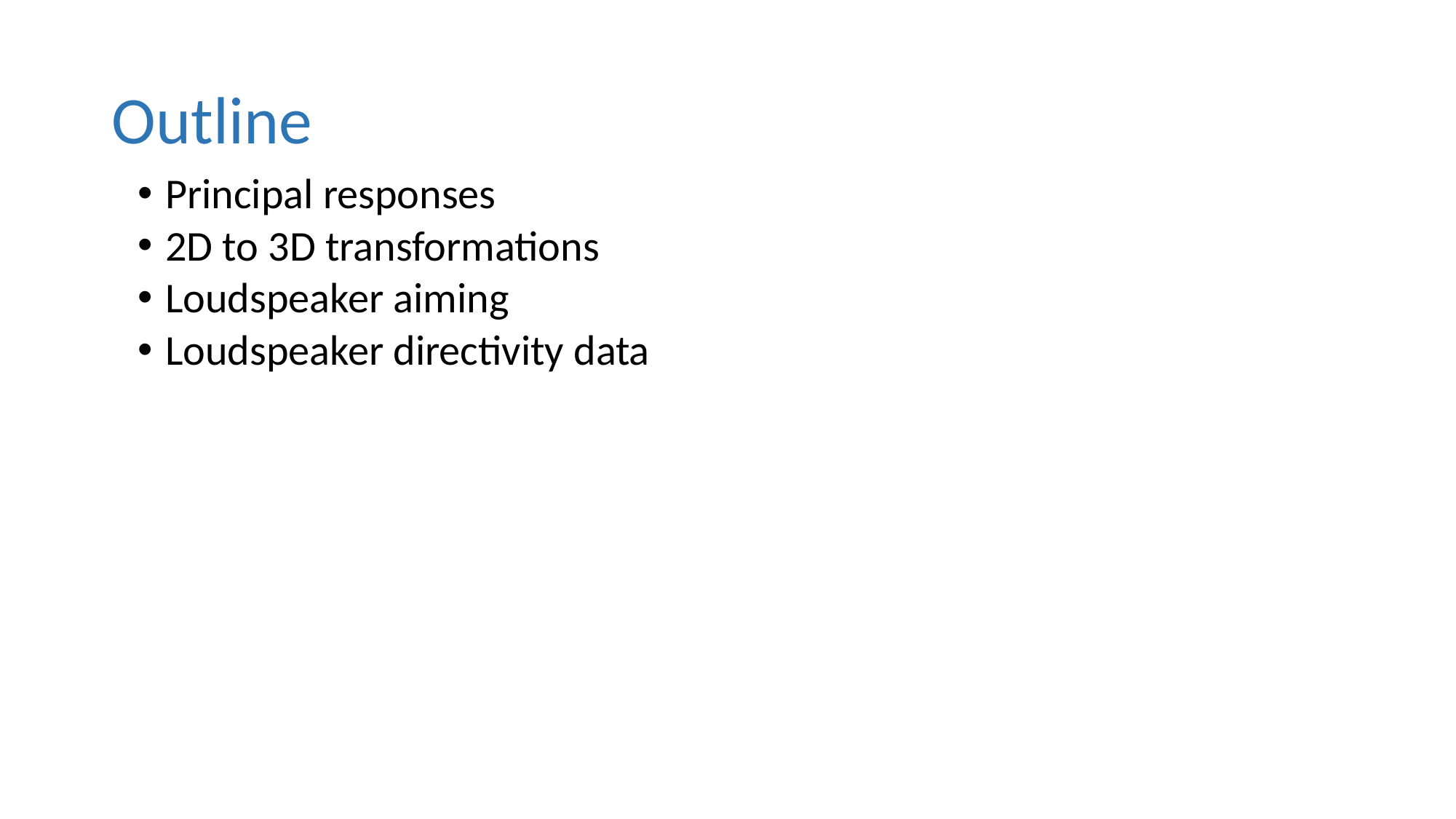

# Outline
Principal responses
2D to 3D transformations
Loudspeaker aiming
Loudspeaker directivity data